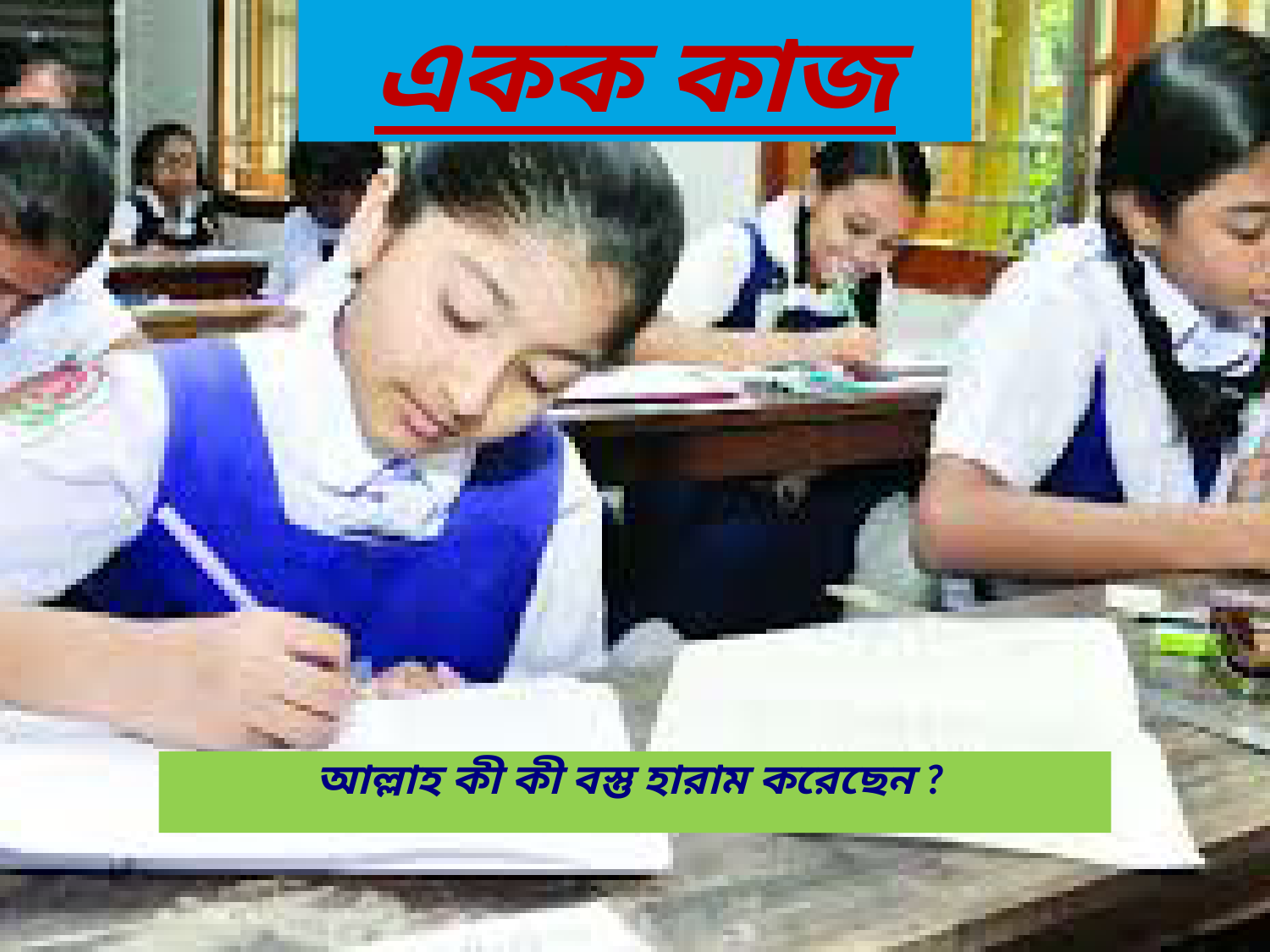

# একক কাজ
আল্লাহ কী কী বস্তু হারাম করেছেন ?